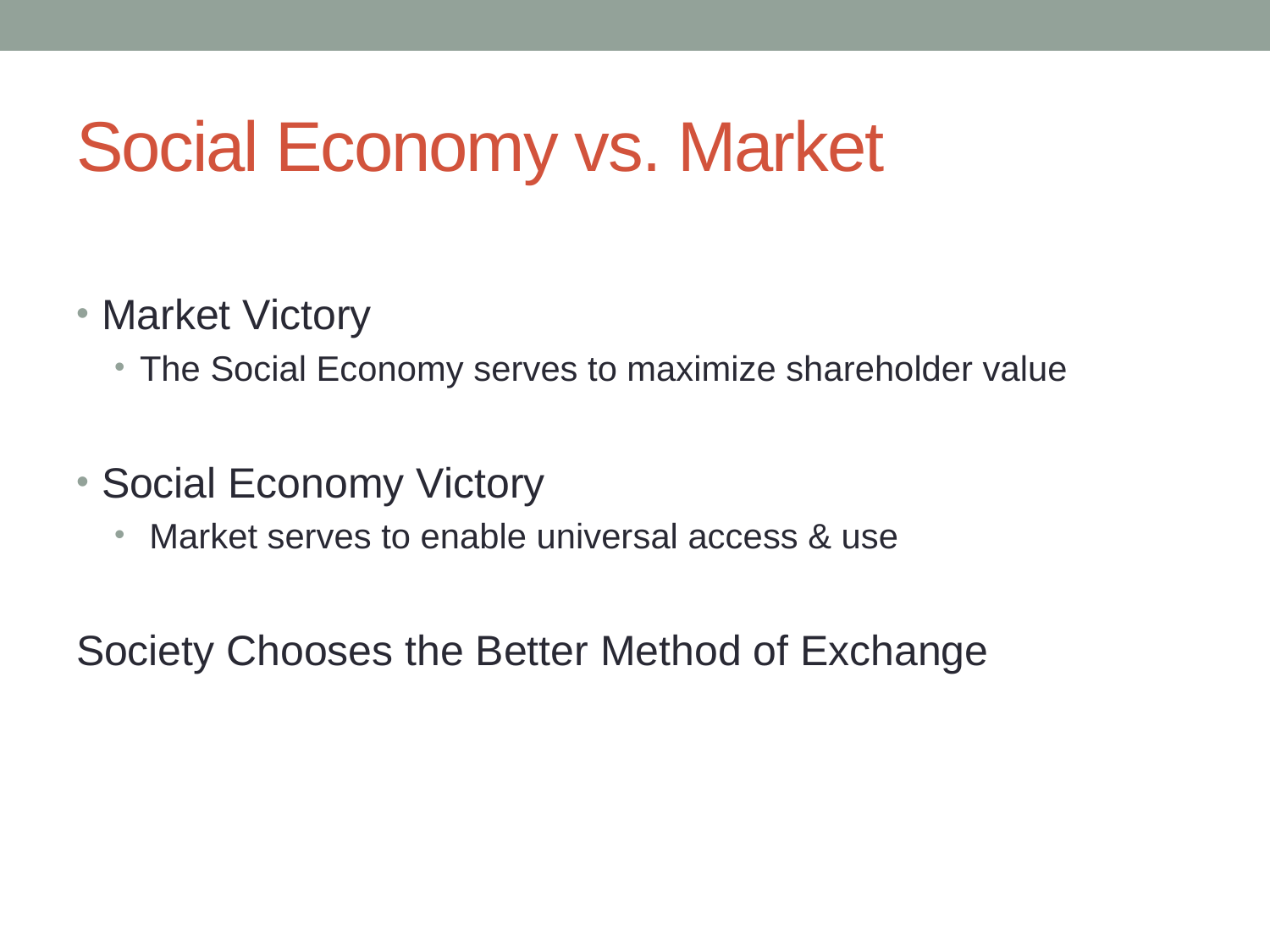

# Social Economy vs. Market

Market Victory
The Social Economy serves to maximize shareholder value

Social Economy Victory
 Market serves to enable universal access & use

Society Chooses the Better Method of Exchange